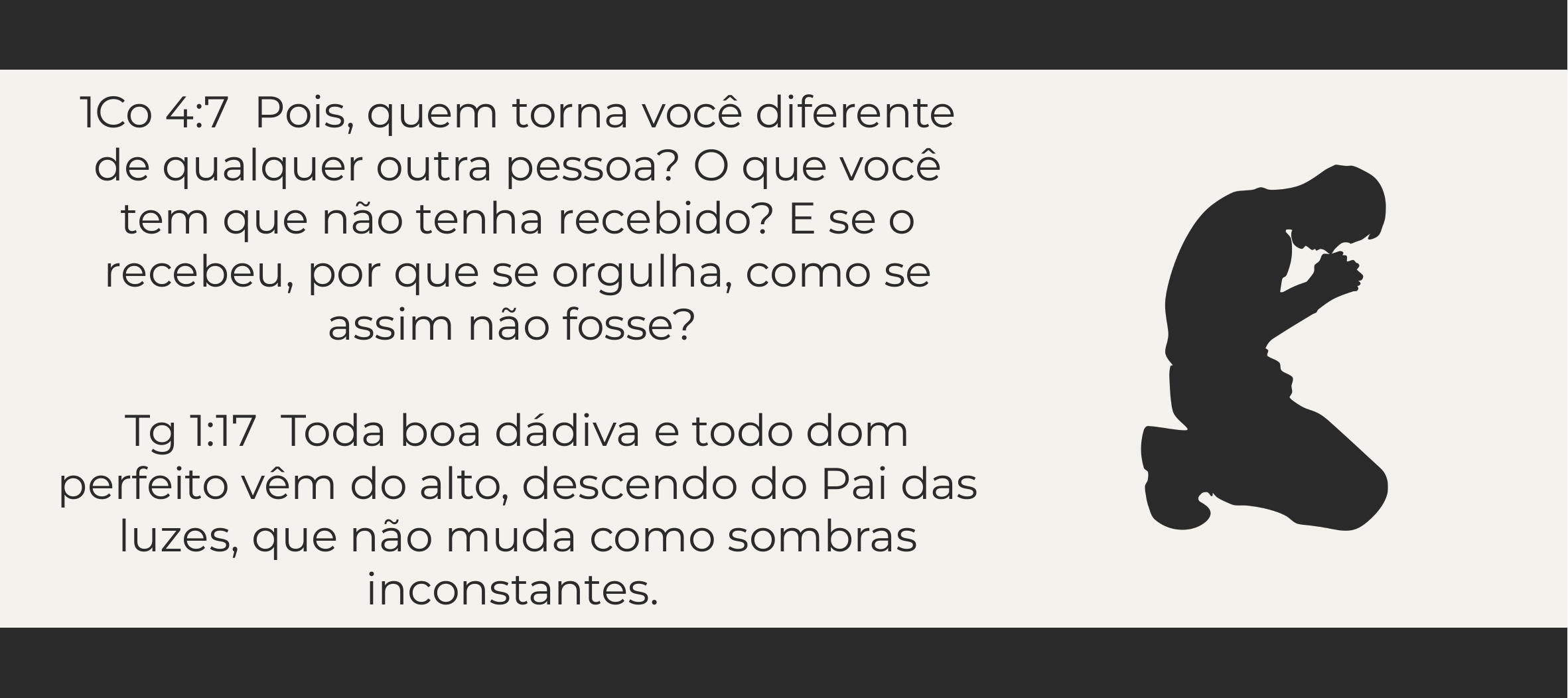

1Co 4:7  Pois, quem torna você diferente de qualquer outra pessoa? O que você tem que não tenha recebido? E se o recebeu, por que se orgulha, como se assim não fosse?

Tg 1:17  Toda boa dádiva e todo dom perfeito vêm do alto, descendo do Pai das luzes, que não muda como sombras inconstantes.